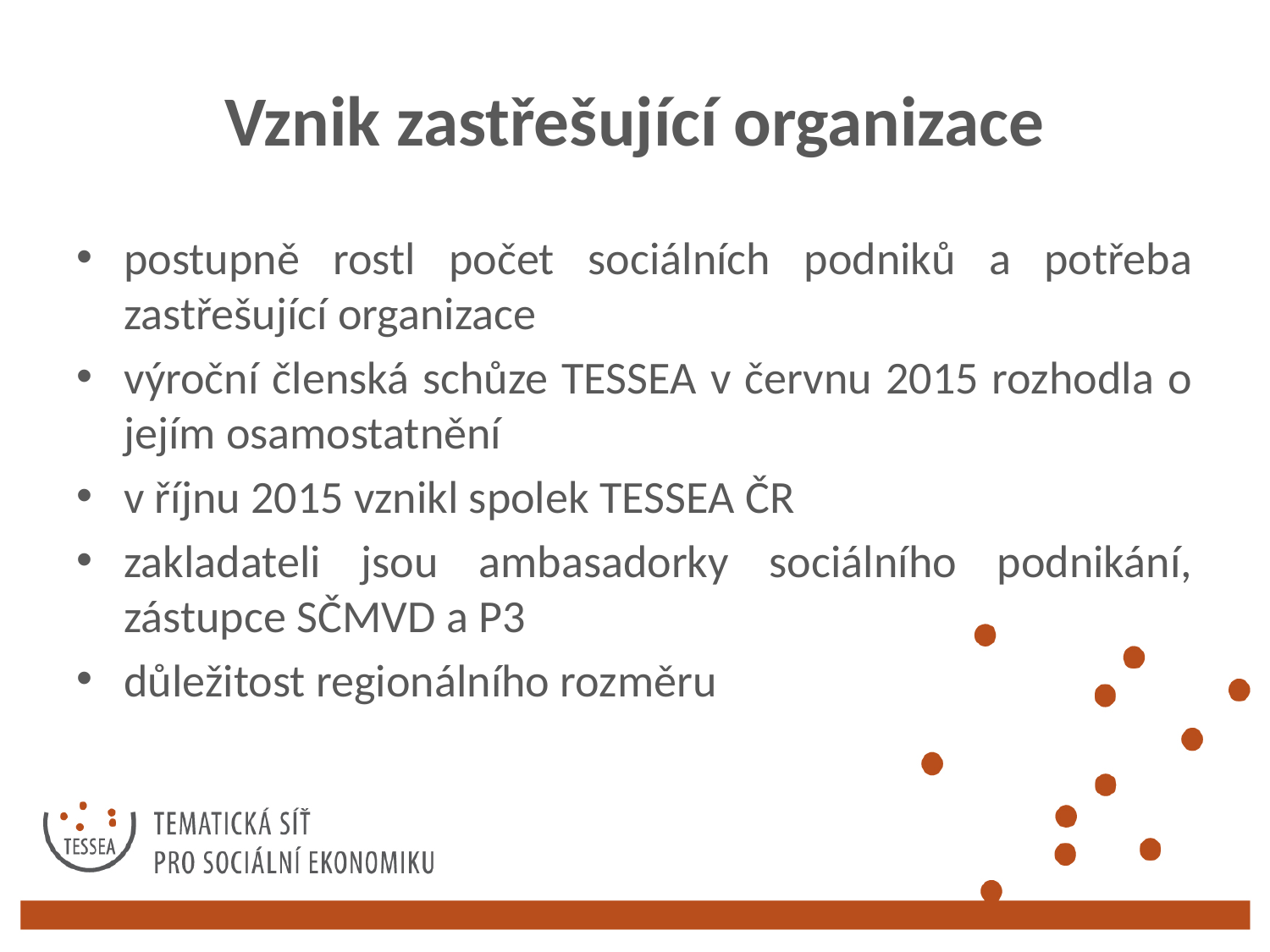

# Vznik zastřešující organizace
postupně rostl počet sociálních podniků a potřeba zastřešující organizace
výroční členská schůze TESSEA v červnu 2015 rozhodla o jejím osamostatnění
v říjnu 2015 vznikl spolek TESSEA ČR
zakladateli jsou ambasadorky sociálního podnikání, zástupce SČMVD a P3
důležitost regionálního rozměru